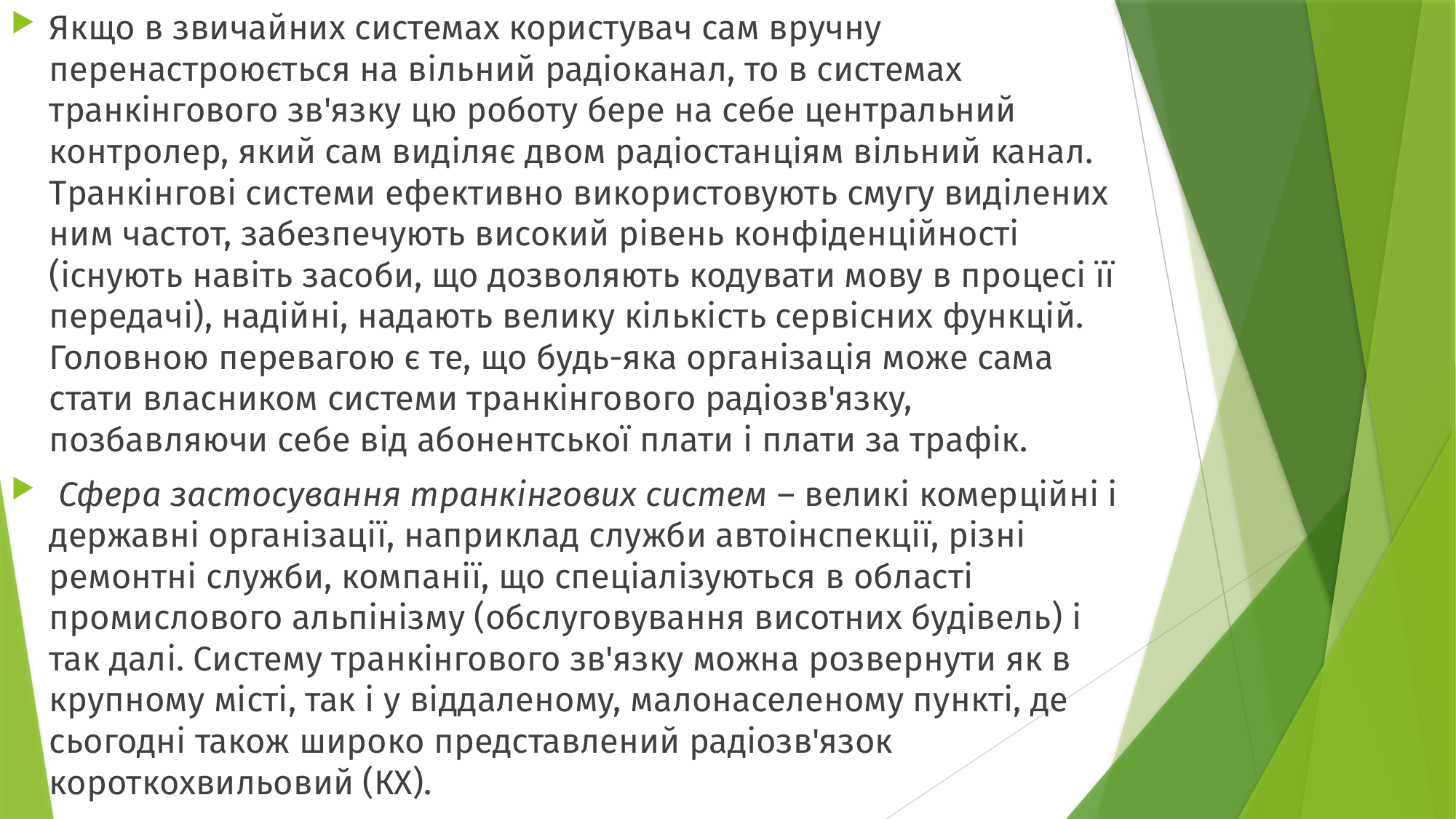

Якщо в звичайних системах користувач сам вручну перенастроюється на вільний радіоканал, то в системах транкінгового зв'язку цю роботу бере на себе центральний контролер, який сам виділяє двом радіостанціям вільний канал. Транкінгові системи ефективно використовують смугу виділених ним частот, забезпечують високий рівень конфіденційності (існують навіть засоби, що дозволяють кодувати мову в процесі її передачі), надійні, надають велику кількість сервісних функцій. Головною перевагою є те, що будь-яка організація може сама стати власником системи транкінгового радіозв'язку, позбавляючи себе від абонентської плати і плати за трафік.
 Сфера застосування транкінгових систем – великі комерційні і державні організації, наприклад служби автоінспекції, різні ремонтні служби, компанії, що спеціалізуються в області промислового альпінізму (обслуговування висотних будівель) і так далі. Систему транкінгового зв'язку можна розвернути як в крупному місті, так і у віддаленому, малонаселеному пункті, де сьогодні також широко представлений радіозв'язок короткохвильовий (КХ).